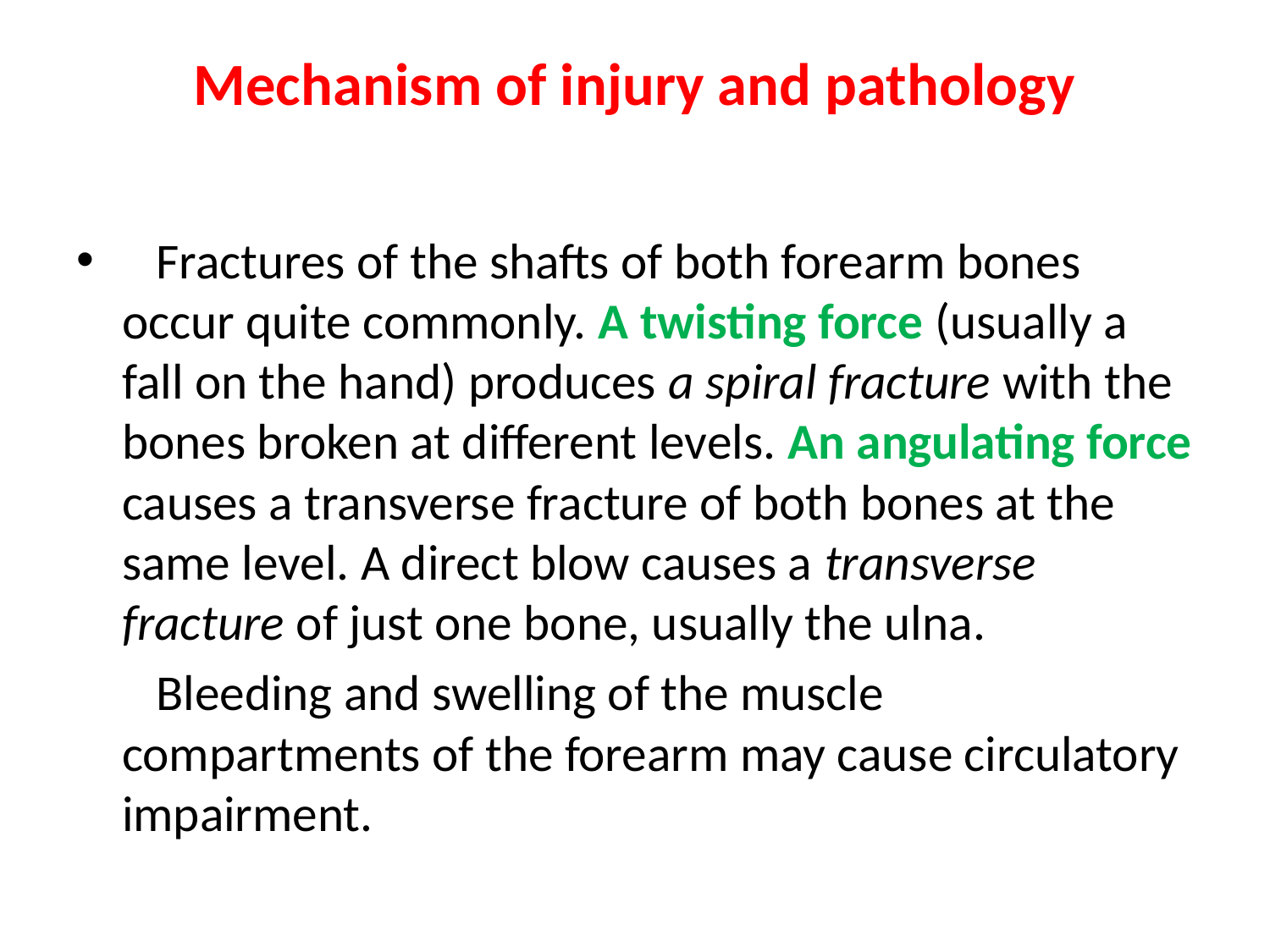

# Mechanism of injury and pathology
   Fractures of the shafts of both forearm bones occur quite commonly. A twisting force (usually a fall on the hand) produces a spiral fracture with the bones broken at different levels. An angulating force causes a transverse fracture of both bones at the same level. A direct blow causes a transverse fracture of just one bone, usually the ulna.
       Bleeding and swelling of the muscle compartments of the forearm may cause circulatory impairment.